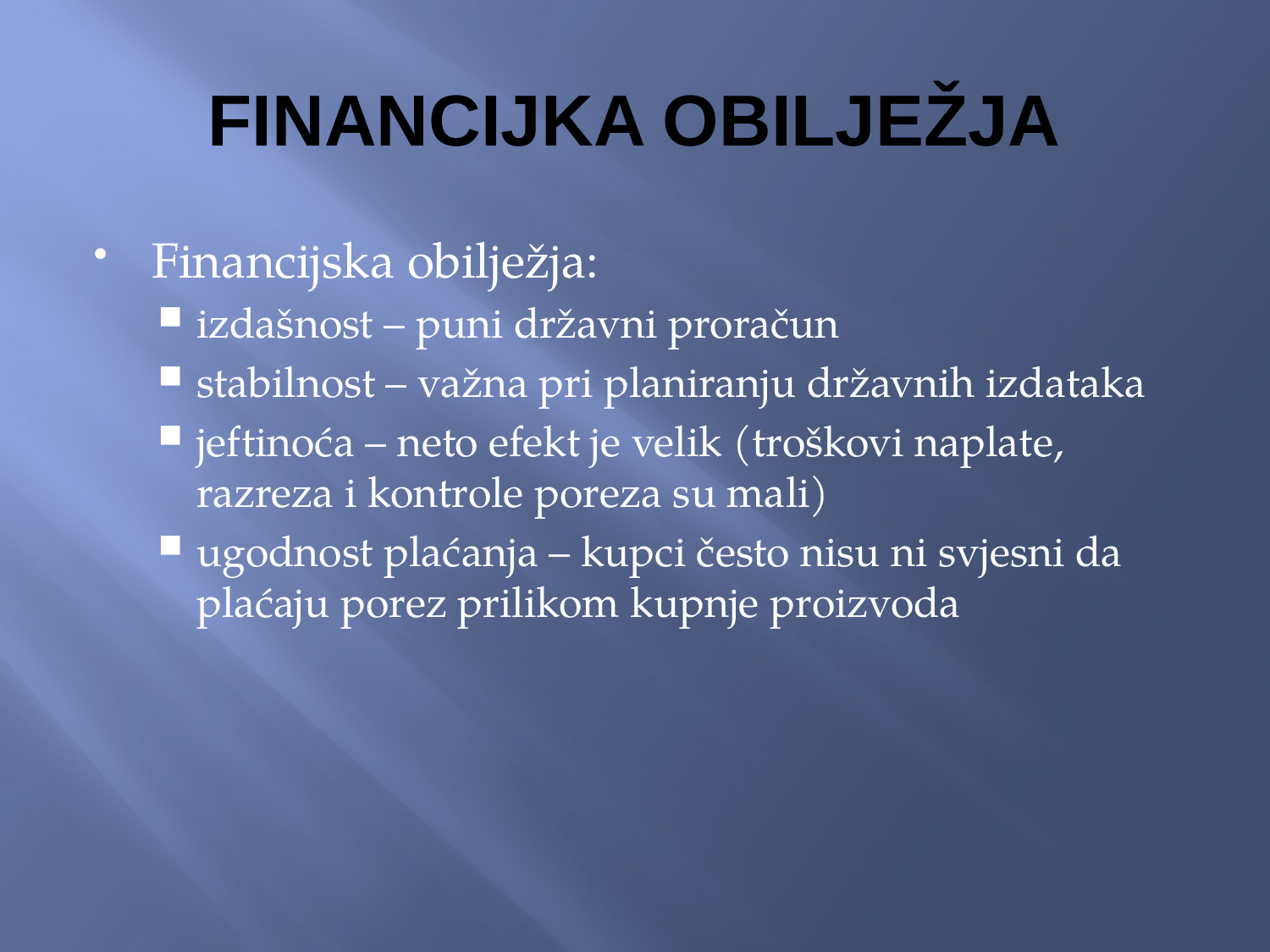

# FINANCIJKA OBILJEŽJA
Financijska obilježja:
izdašnost – puni državni proračun
stabilnost – važna pri planiranju državnih izdataka
jeftinoća – neto efekt je velik (troškovi naplate, razreza i kontrole poreza su mali)
ugodnost plaćanja – kupci često nisu ni svjesni da plaćaju porez prilikom kupnje proizvoda